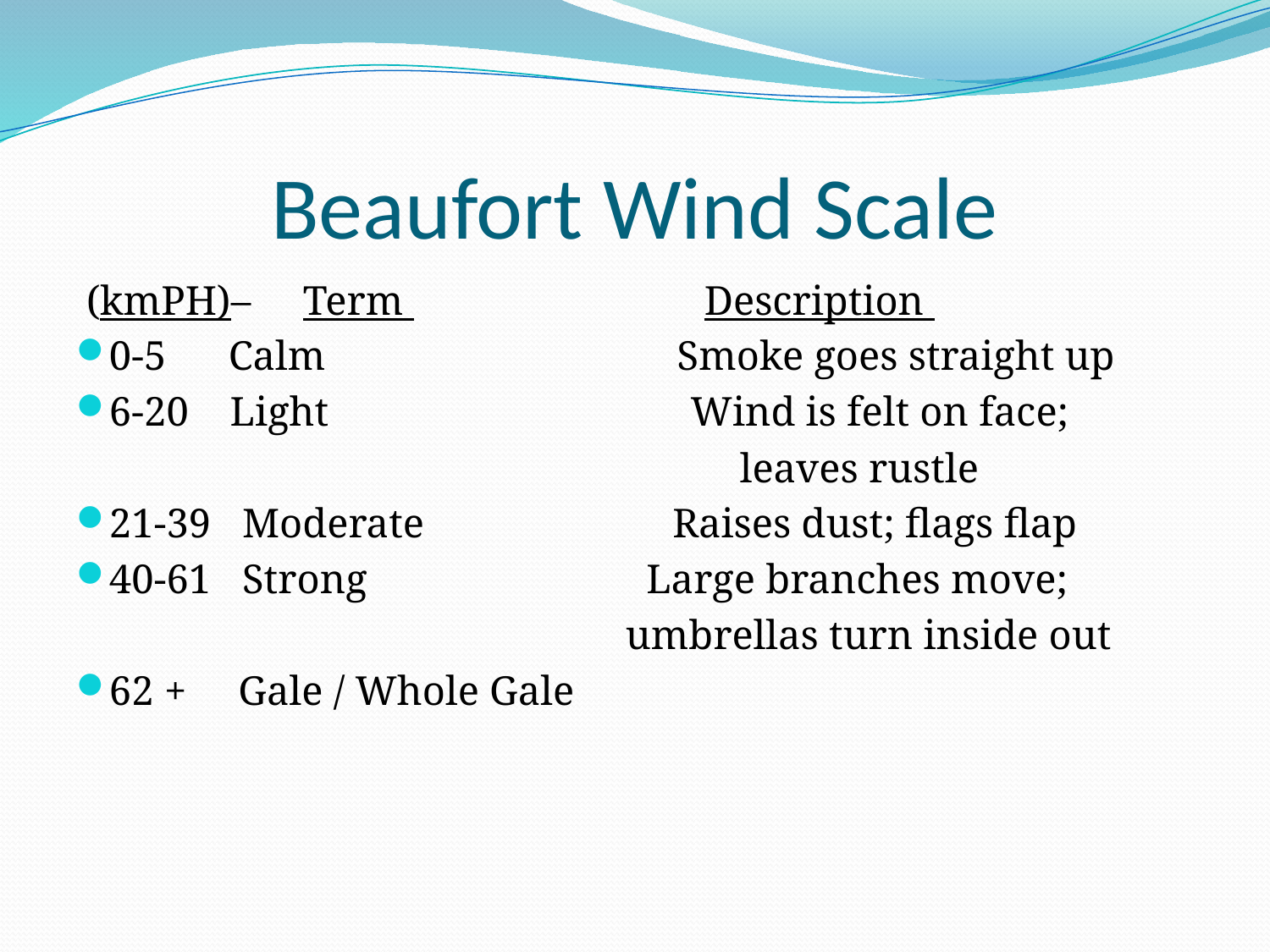

# Beaufort Wind Scale
 (kmPH)–     Term                             Description
0-5      Calm                                  Smoke goes straight up
6-20    Light                                   Wind is felt on face;
                                                                leaves rustle
21-39   Moderate                        Raises dust; flags flap
40-61   Strong                           Large branches move;
                                                     umbrellas turn inside out
62 +     Gale / Whole Gale